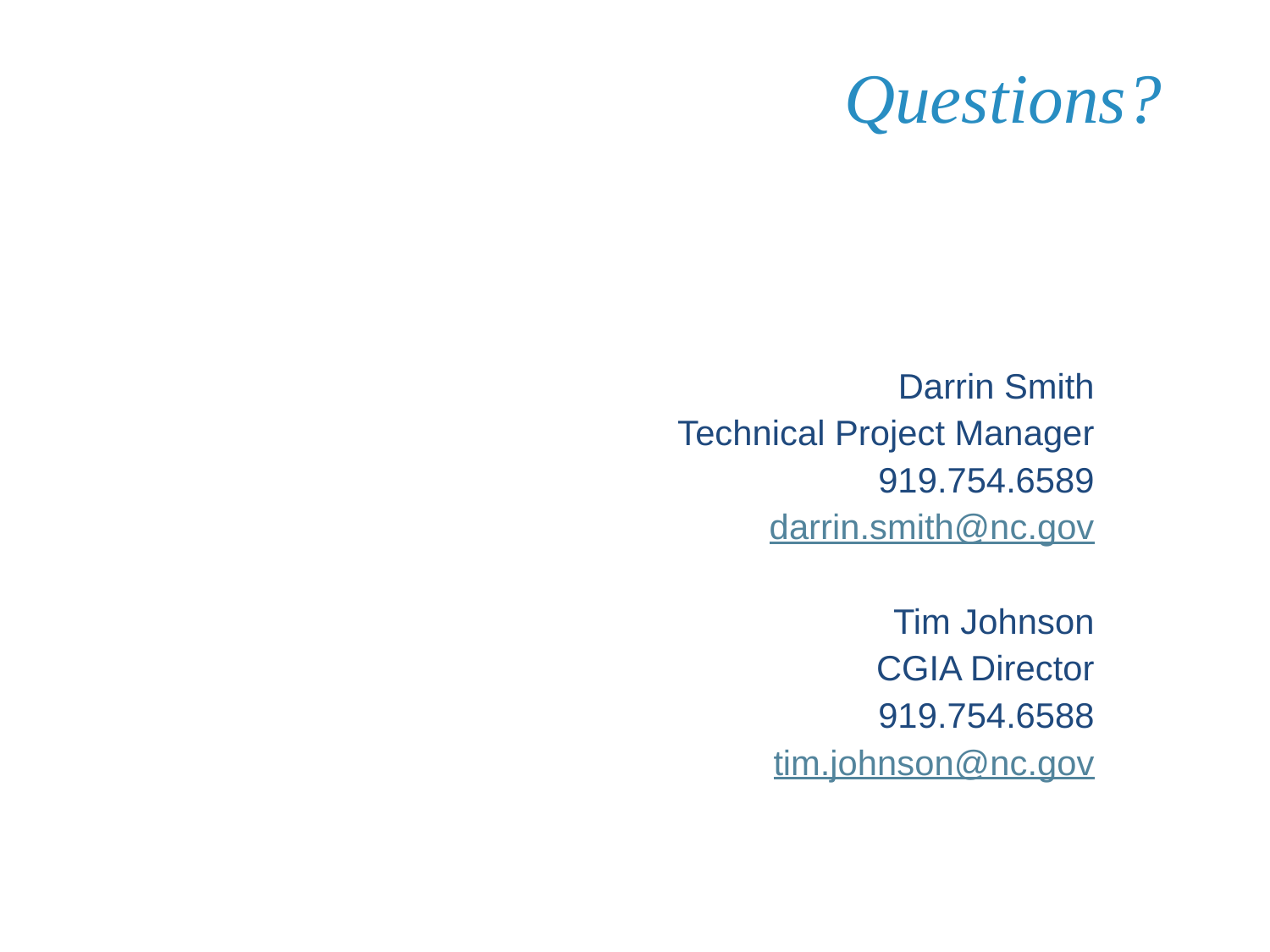

# Questions?

Darrin Smith
Technical Project Manager
919.754.6589
darrin.smith@nc.gov

Tim Johnson
CGIA Director
919.754.6588
tim.johnson@nc.gov